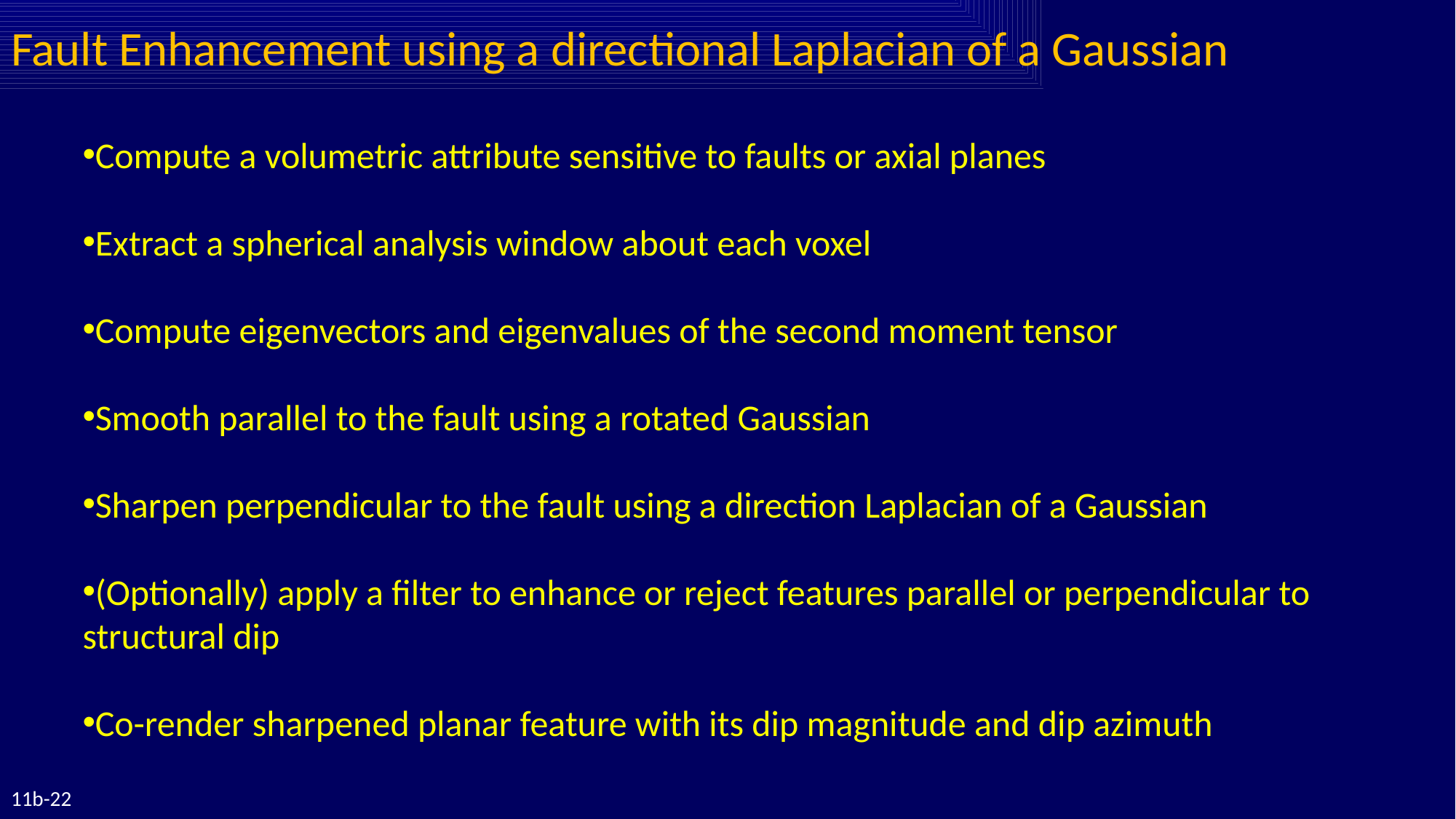

# Fault Enhancement using a directional Laplacian of a Gaussian
Compute a volumetric attribute sensitive to faults or axial planes

Extract a spherical analysis window about each voxel

Compute eigenvectors and eigenvalues of the second moment tensor

Smooth parallel to the fault using a rotated Gaussian

Sharpen perpendicular to the fault using a direction Laplacian of a Gaussian

(Optionally) apply a filter to enhance or reject features parallel or perpendicular to structural dip

Co-render sharpened planar feature with its dip magnitude and dip azimuth

11b-22